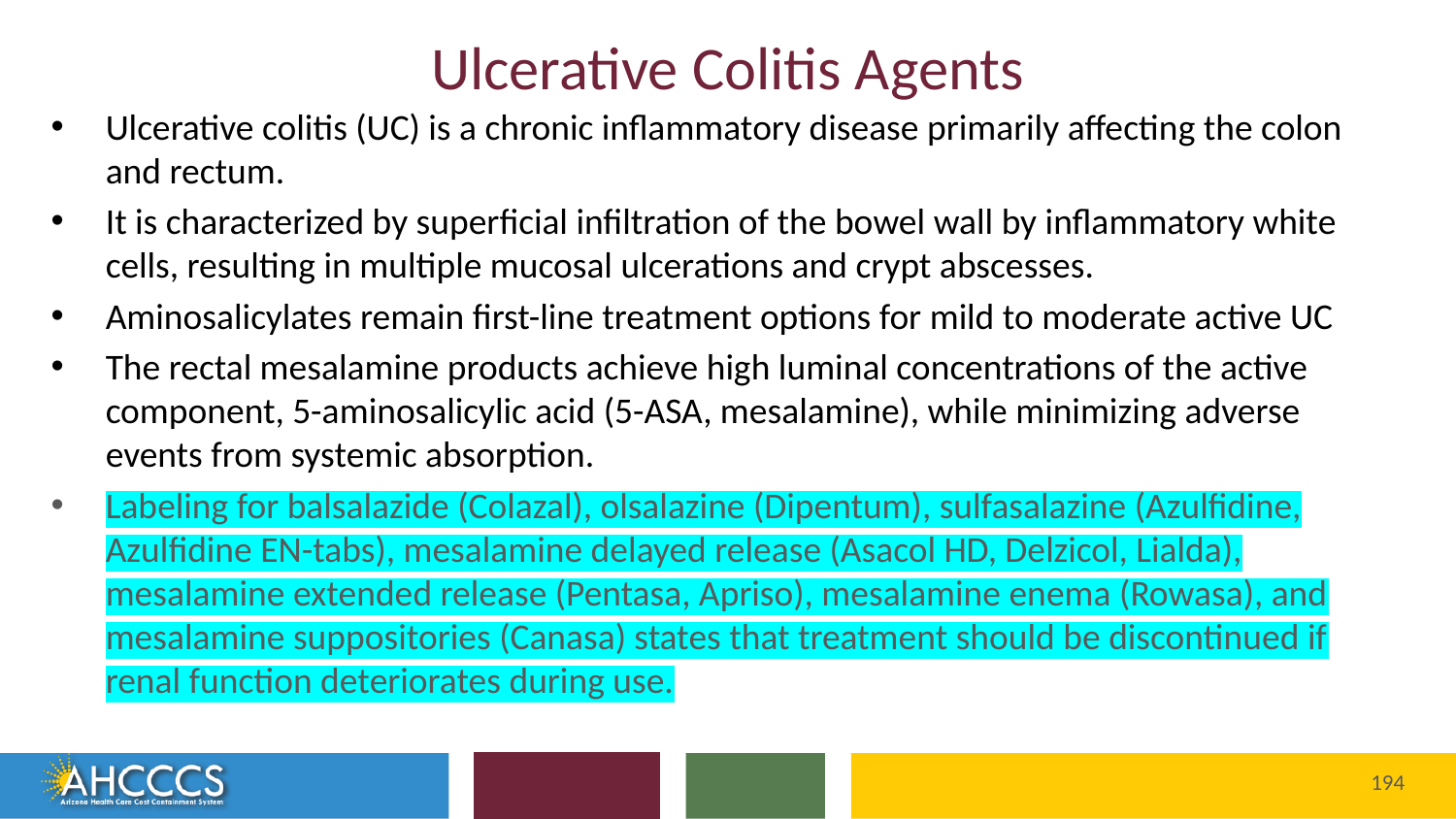

# Ulcerative Colitis Agents
Ulcerative colitis (UC) is a chronic inflammatory disease primarily affecting the colon and rectum.
It is characterized by superficial infiltration of the bowel wall by inflammatory white cells, resulting in multiple mucosal ulcerations and crypt abscesses.
Aminosalicylates remain first-line treatment options for mild to moderate active UC
The rectal mesalamine products achieve high luminal concentrations of the active component, 5-aminosalicylic acid (5-ASA, mesalamine), while minimizing adverse events from systemic absorption.
Labeling for balsalazide (Colazal), olsalazine (Dipentum), sulfasalazine (Azulfidine, Azulfidine EN-tabs), mesalamine delayed release (Asacol HD, Delzicol, Lialda), mesalamine extended release (Pentasa, Apriso), mesalamine enema (Rowasa), and mesalamine suppositories (Canasa) states that treatment should be discontinued if renal function deteriorates during use.

194